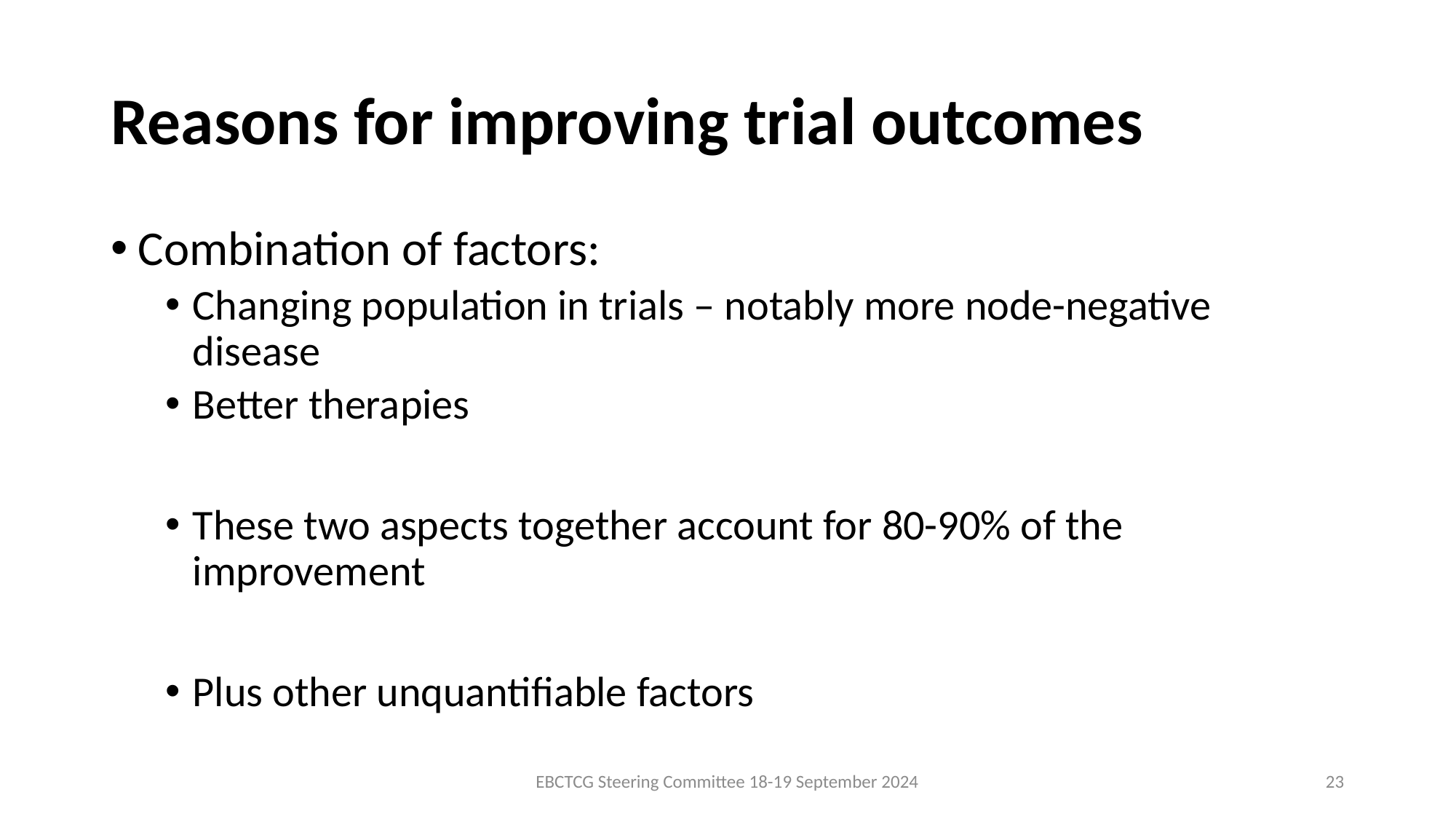

# Reasons for improving trial outcomes
Combination of factors:
Changing population in trials – notably more node-negative disease
Better therapies

These two aspects together account for 80-90% of the improvement

Plus other unquantifiable factors
EBCTCG Steering Committee 18-19 September 2024
23